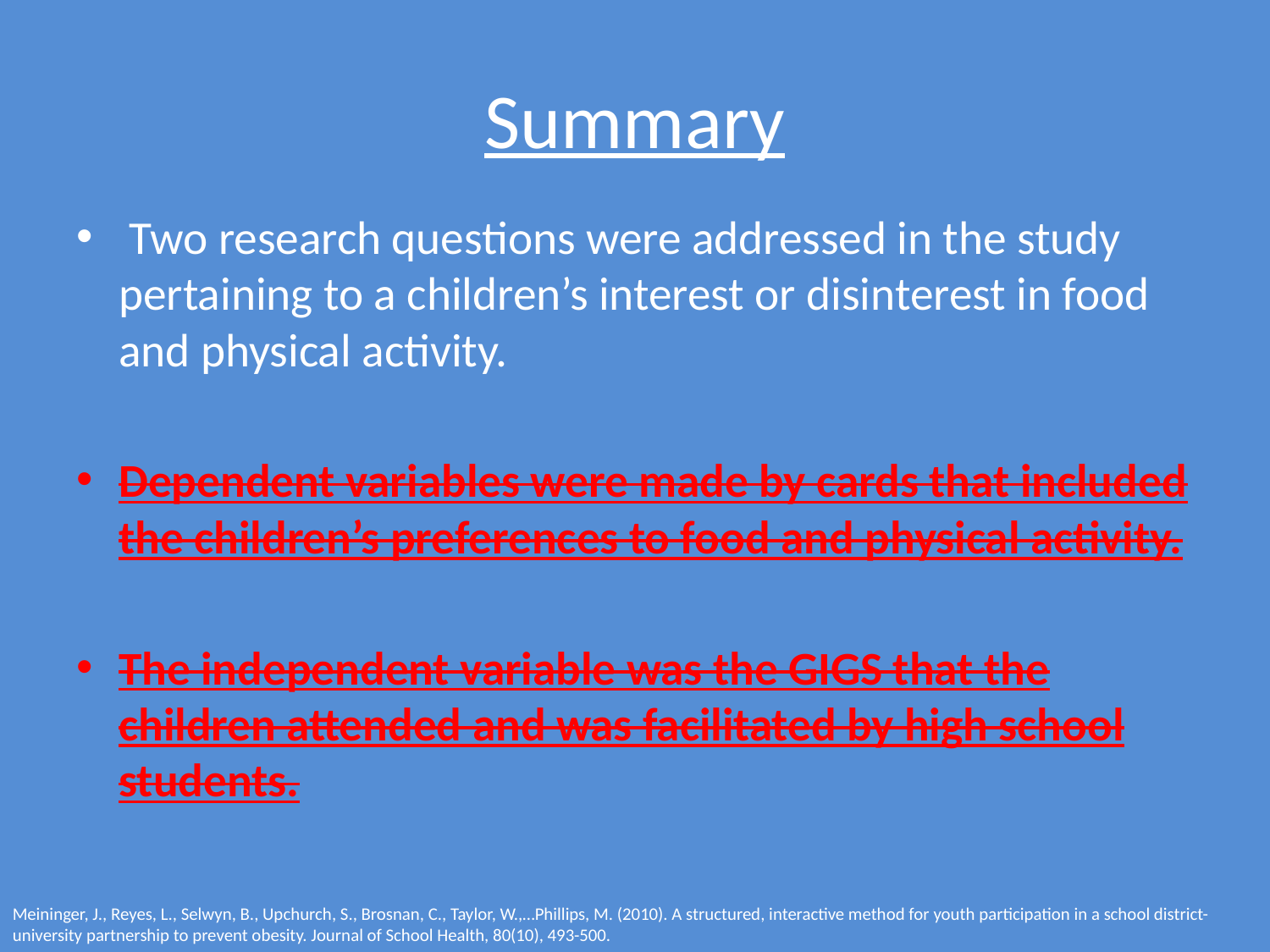

# Summary
 Two research questions were addressed in the study pertaining to a children’s interest or disinterest in food and physical activity.

Dependent variables were made by cards that included the children’s preferences to food and physical activity.

The independent variable was the GIGS that the children attended and was facilitated by high school students.

Meininger, J., Reyes, L., Selwyn, B., Upchurch, S., Brosnan, C., Taylor, W.,…Phillips, M. (2010). A structured, interactive method for youth participation in a school district-university partnership to prevent obesity. Journal of School Health, 80(10), 493-500.